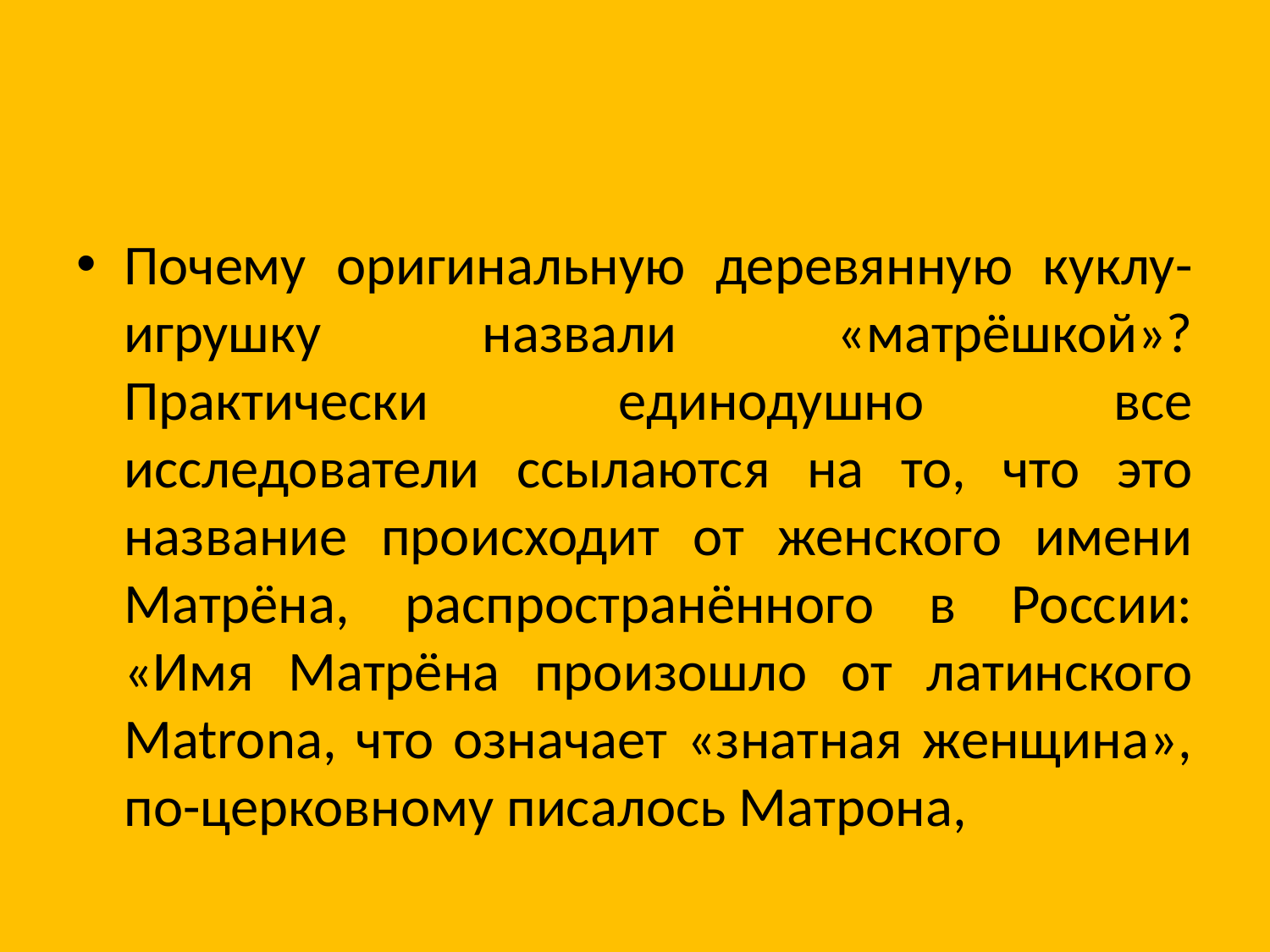

#
Почему оригинальную деревянную куклу-игрушку назвали «матрёшкой»? Практически единодушно все исследователи ссылаются на то, что это название происходит от женского имени Матрёна, распространённого в России: «Имя Матрёна произошло от латинского Matrona, что означает «знатная женщина», по-церковному писалось Матрона,